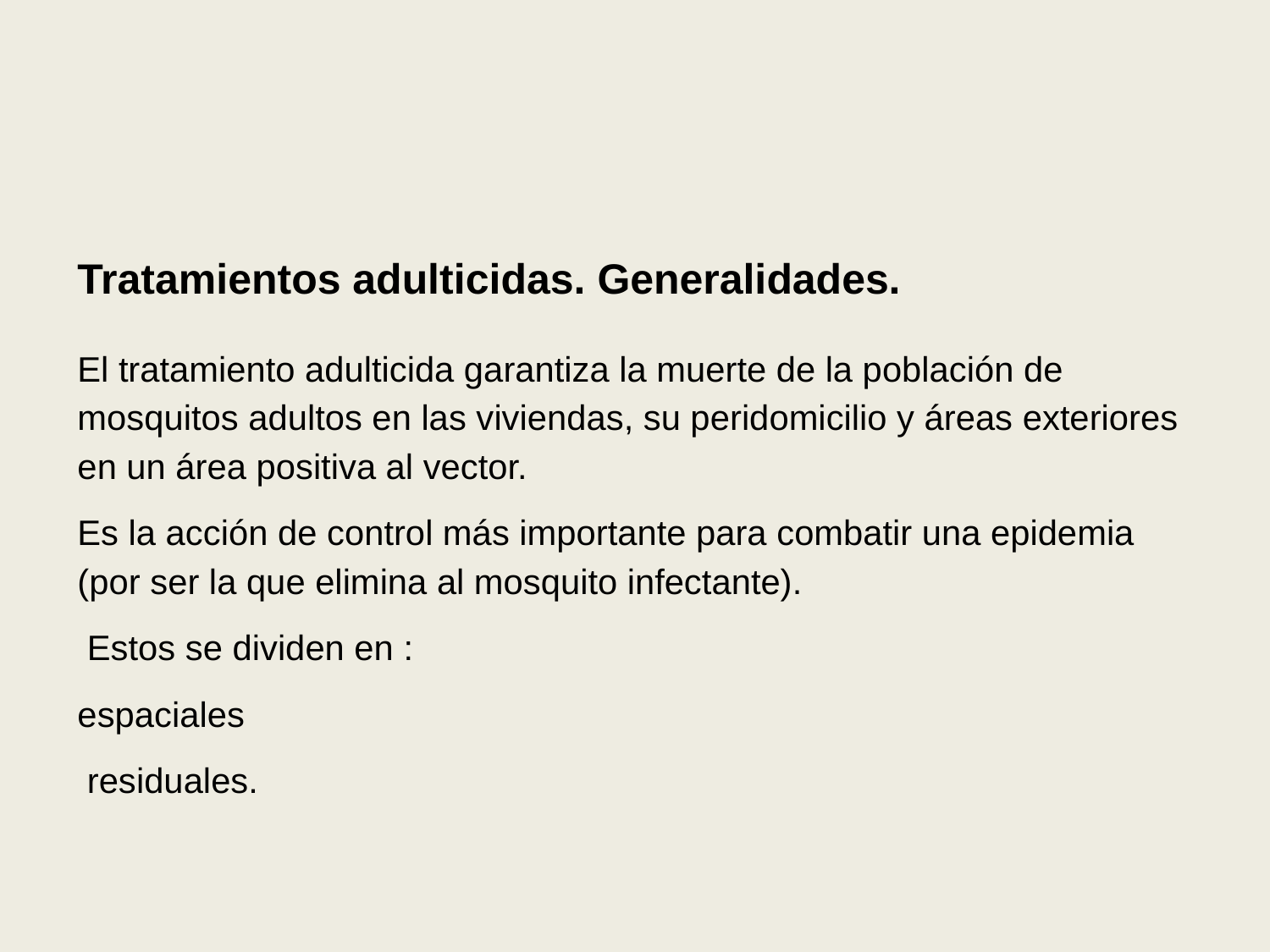

Tratamientos adulticidas. Generalidades.

El tratamiento adulticida garantiza la muerte de la población de mosquitos adultos en las viviendas, su peridomicilio y áreas exteriores en un área positiva al vector.
Es la acción de control más importante para combatir una epidemia (por ser la que elimina al mosquito infectante).
 Estos se dividen en :
espaciales
 residuales.